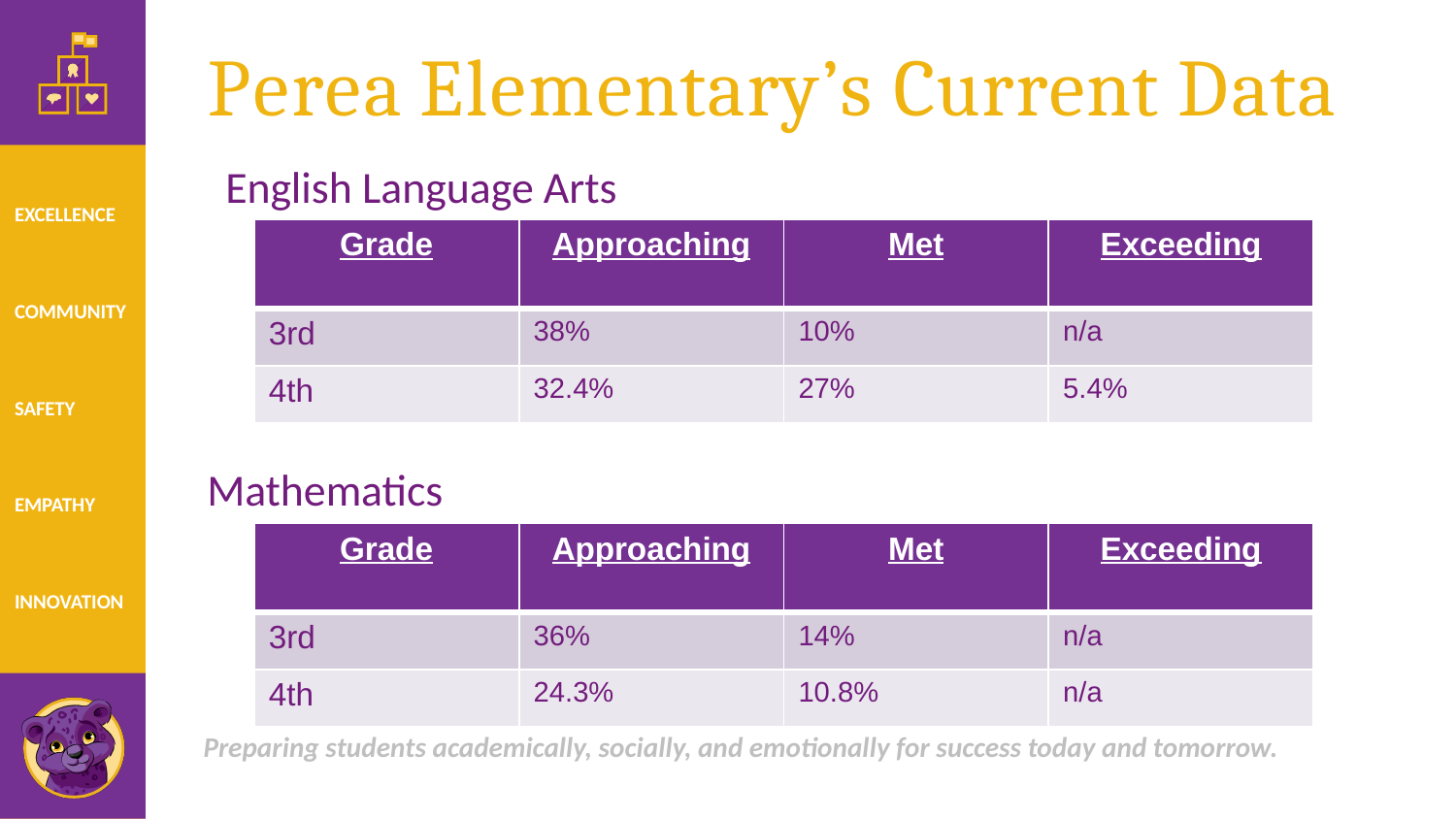

# Perea Elementary’s Current Data
English Language Arts

Mathematics

| Grade | Approaching | Met | Exceeding |
| --- | --- | --- | --- |
| 3rd | 38% | 10% | n/a |
| 4th | 32.4% | 27% | 5.4% |
| Grade | Approaching | Met | Exceeding |
| --- | --- | --- | --- |
| 3rd | 36% | 14% | n/a |
| 4th | 24.3% | 10.8% | n/a |